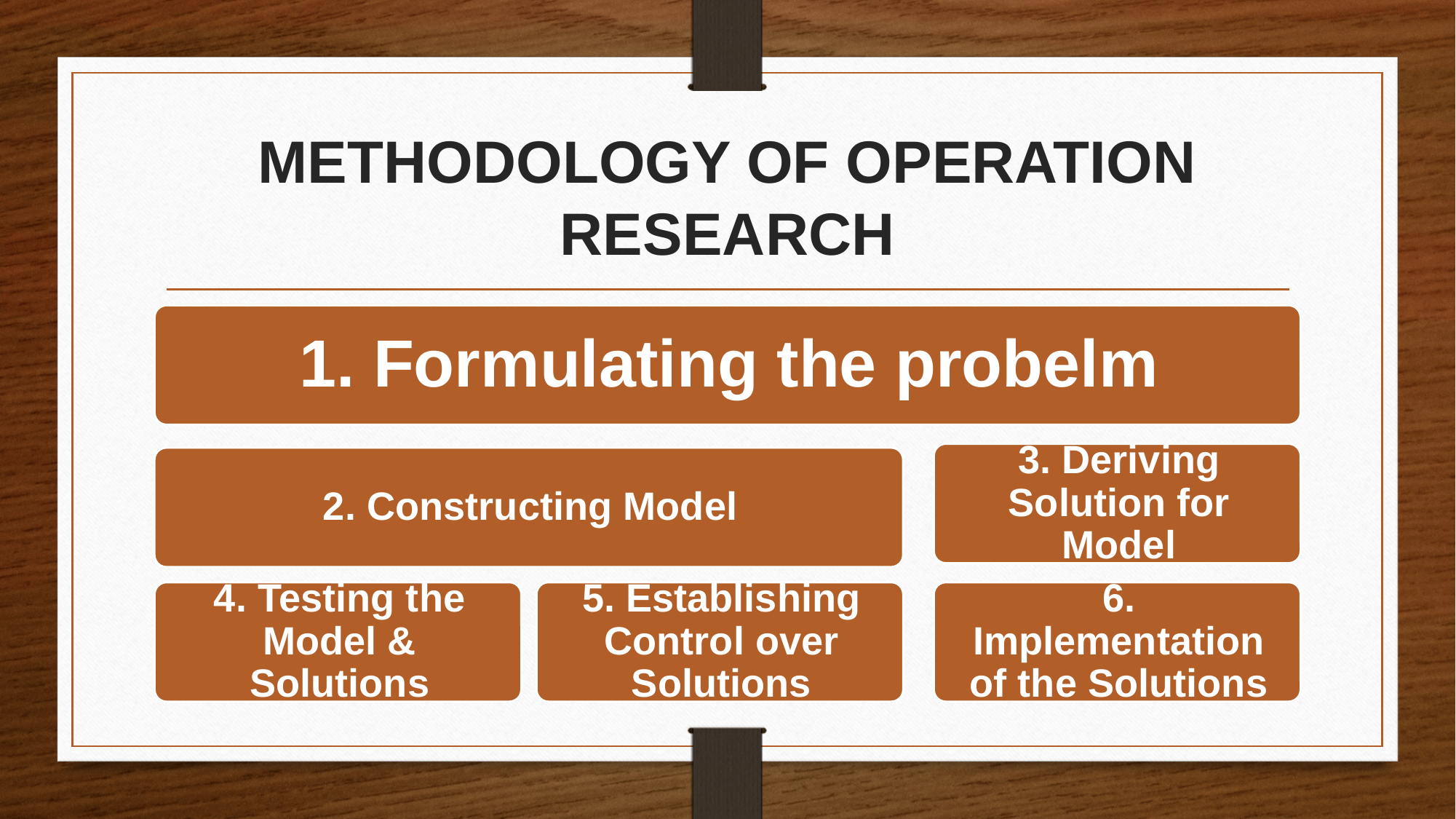

# METHODOLOGY OF OPERATION RESEARCH
1. Formulating the probelm
2. Constructing Model
4. Testing the Model & Solutions
5. Establishing Control over Solutions
3. Deriving Solution for Model
6. Implementation of the Solutions